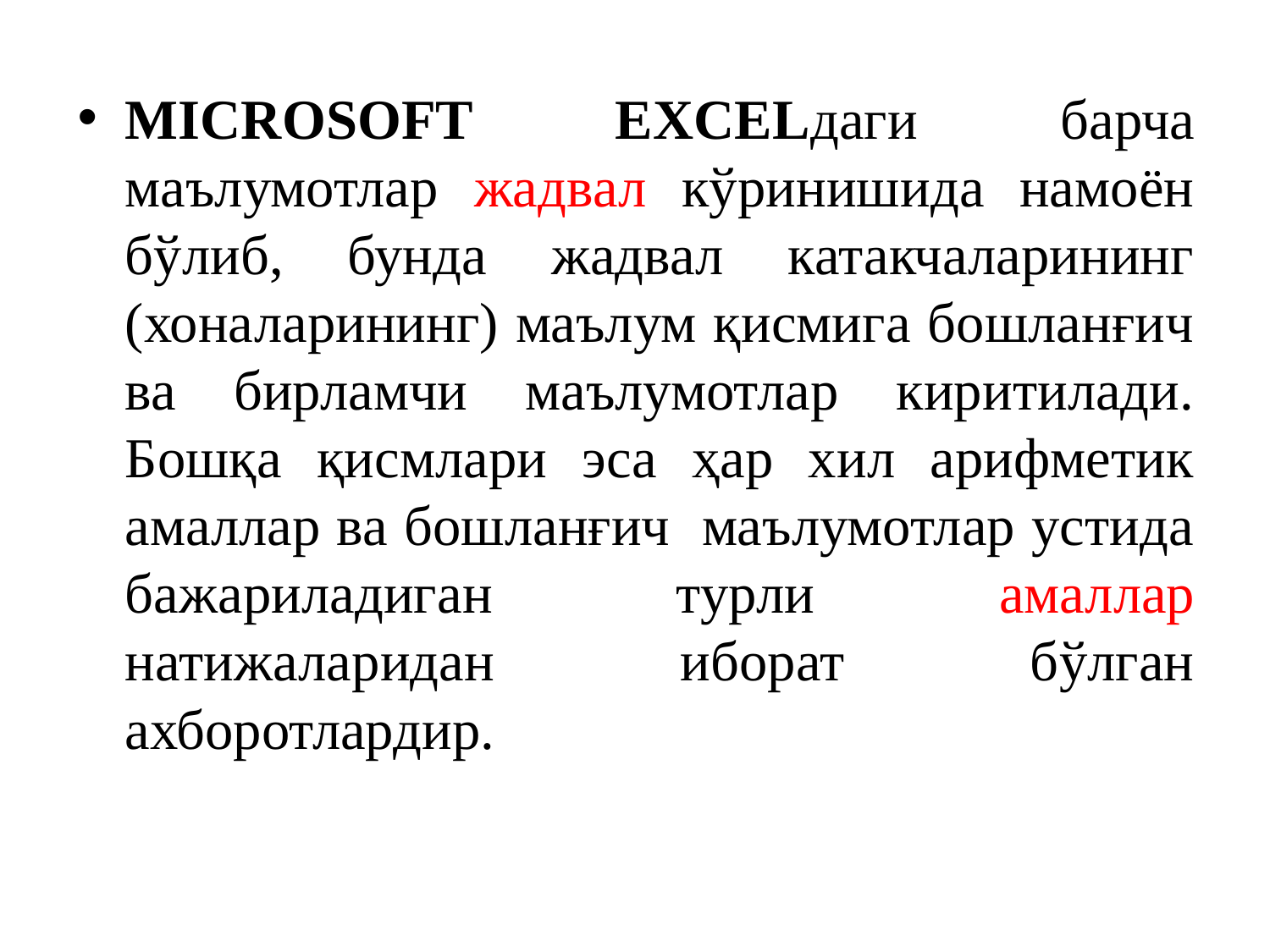

MICROSOFT EХCELдаги барча маълумотлар жадвал кўринишида намоён бўлиб, бунда жадвал катакчаларининг (хоналарининг) маълум қисмига бошланғич ва бирламчи маълумотлар киритилади. Бошқа қисмлари эса ҳар хил арифметик амаллар ва бошланғич  маълумотлар устида бажариладиган турли амаллар натижаларидан иборат бўлган ахборотлардир.